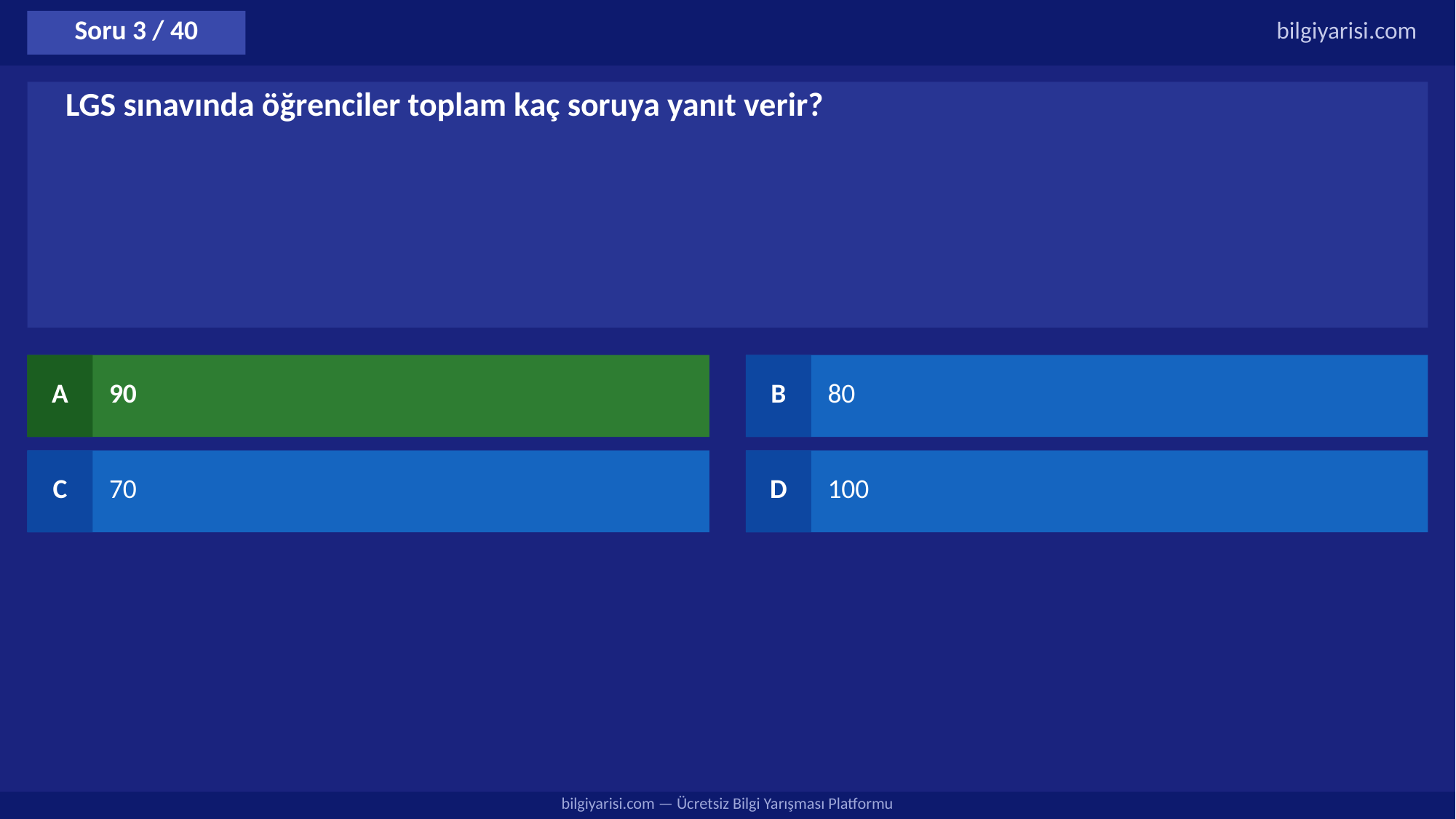

Soru 3 / 40
bilgiyarisi.com

LGS sınavında öğrenciler toplam kaç soruya yanıt verir?

A
90

B
80

C
70

D
100
bilgiyarisi.com — Ücretsiz Bilgi Yarışması Platformu